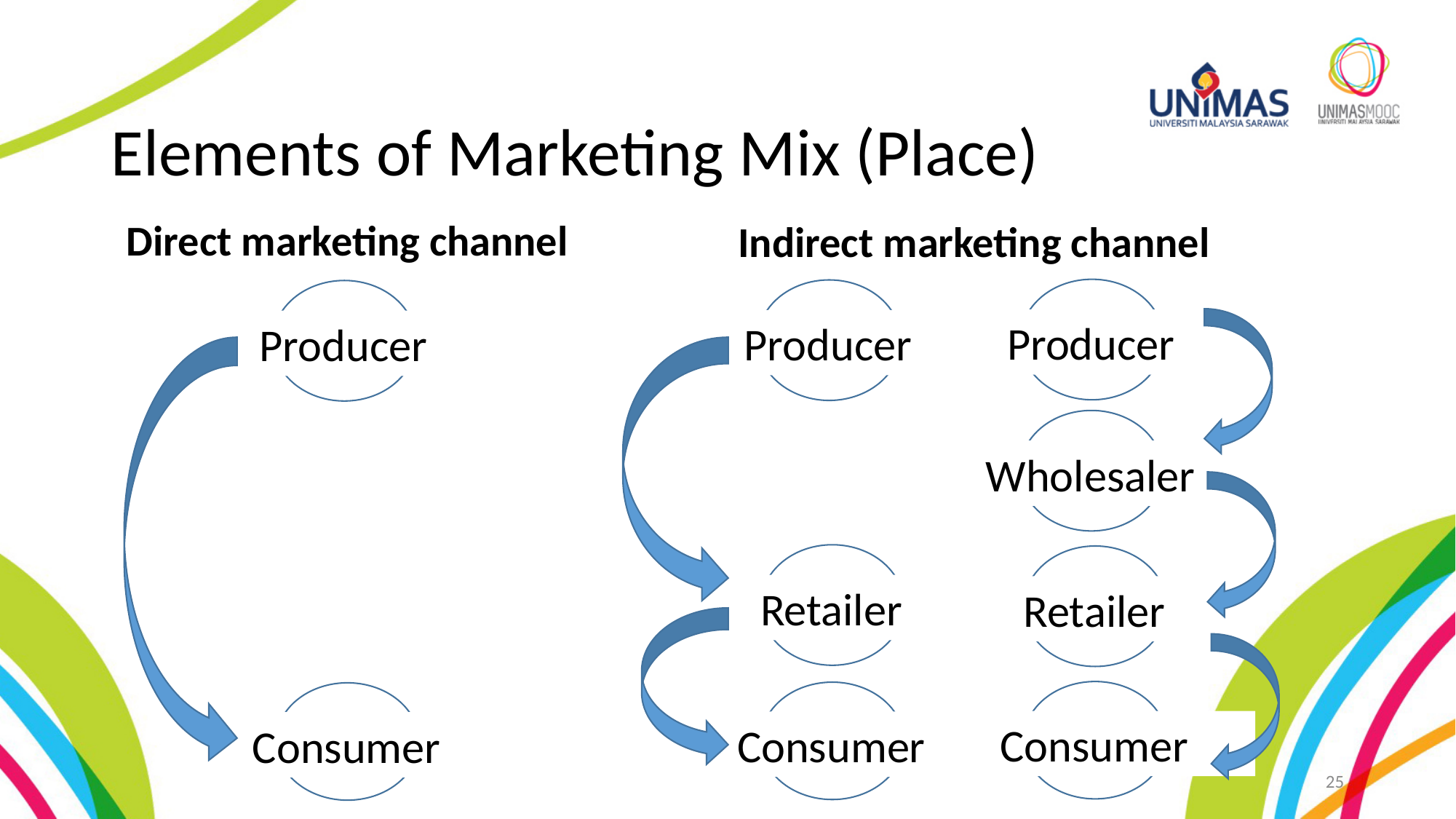

# Elements of Marketing Mix (Place)
Direct marketing channel
Indirect marketing channel

Producer

Producer

Producer

Wholesaler

Retailer

Retailer

Consumer

Consumer

Consumer
25